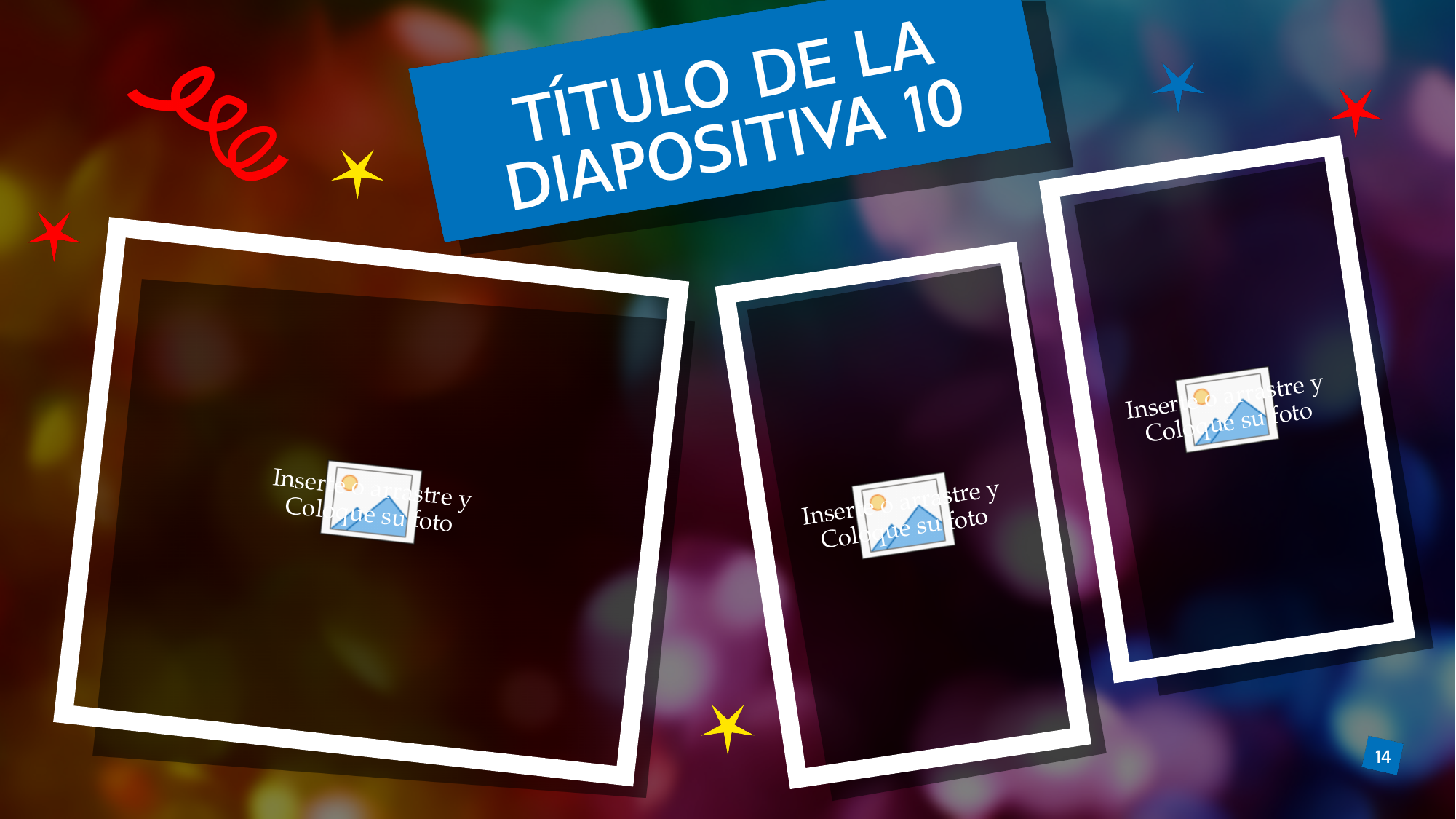

# TÍTULO DE LA DIAPOSITIVA 10

14